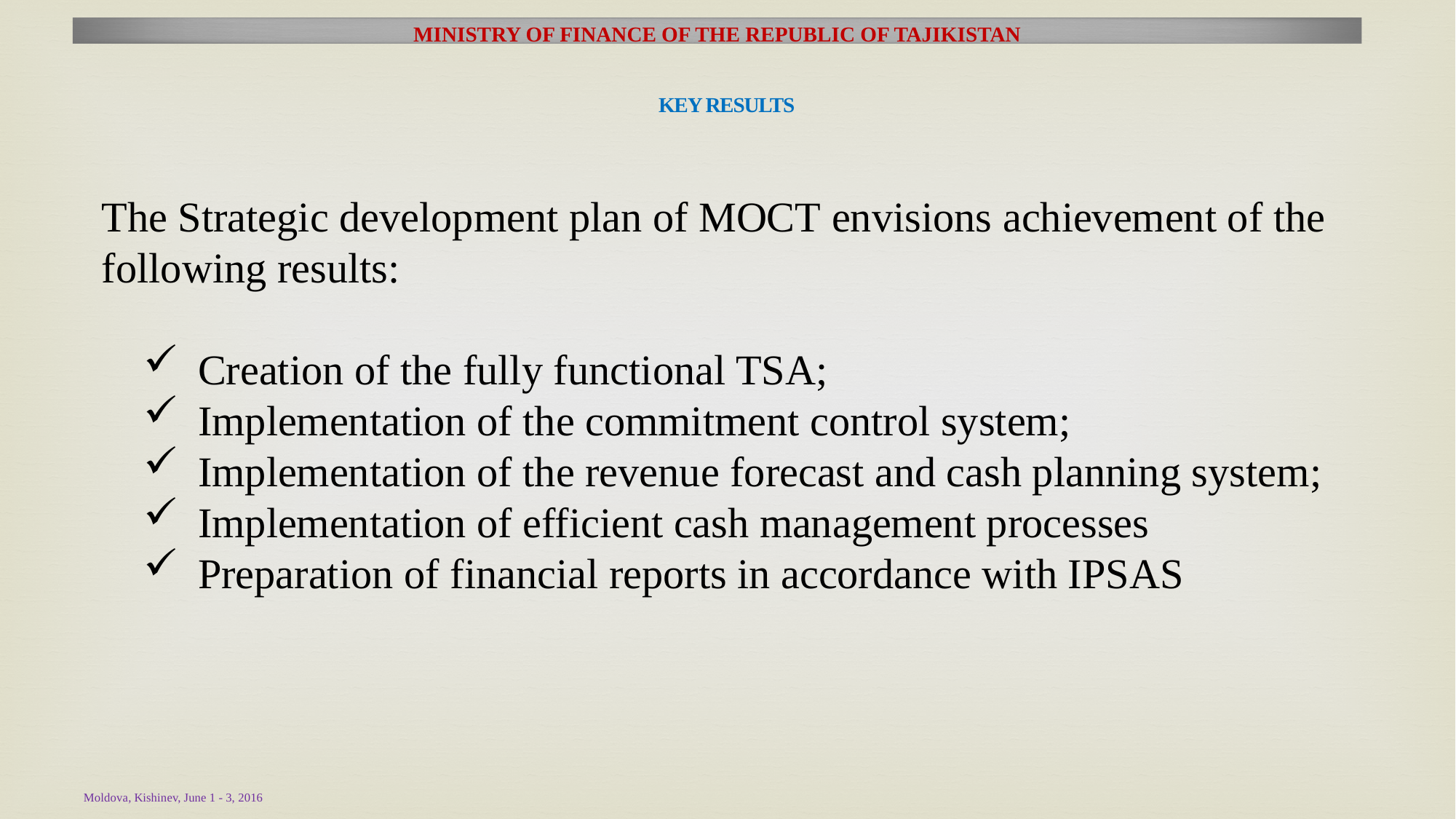

MINISTRY OF FINANCE OF THE REPUBLIC OF TAJIKISTAN
KEY RESULTS

The Strategic development plan of MOCT envisions achievement of the following results:

Creation of the fully functional TSA;
Implementation of the commitment control system;
Implementation of the revenue forecast and cash planning system;
Implementation of efficient cash management processes
Preparation of financial reports in accordance with IPSAS
Moldova, Kishinev, June 1 - 3, 2016